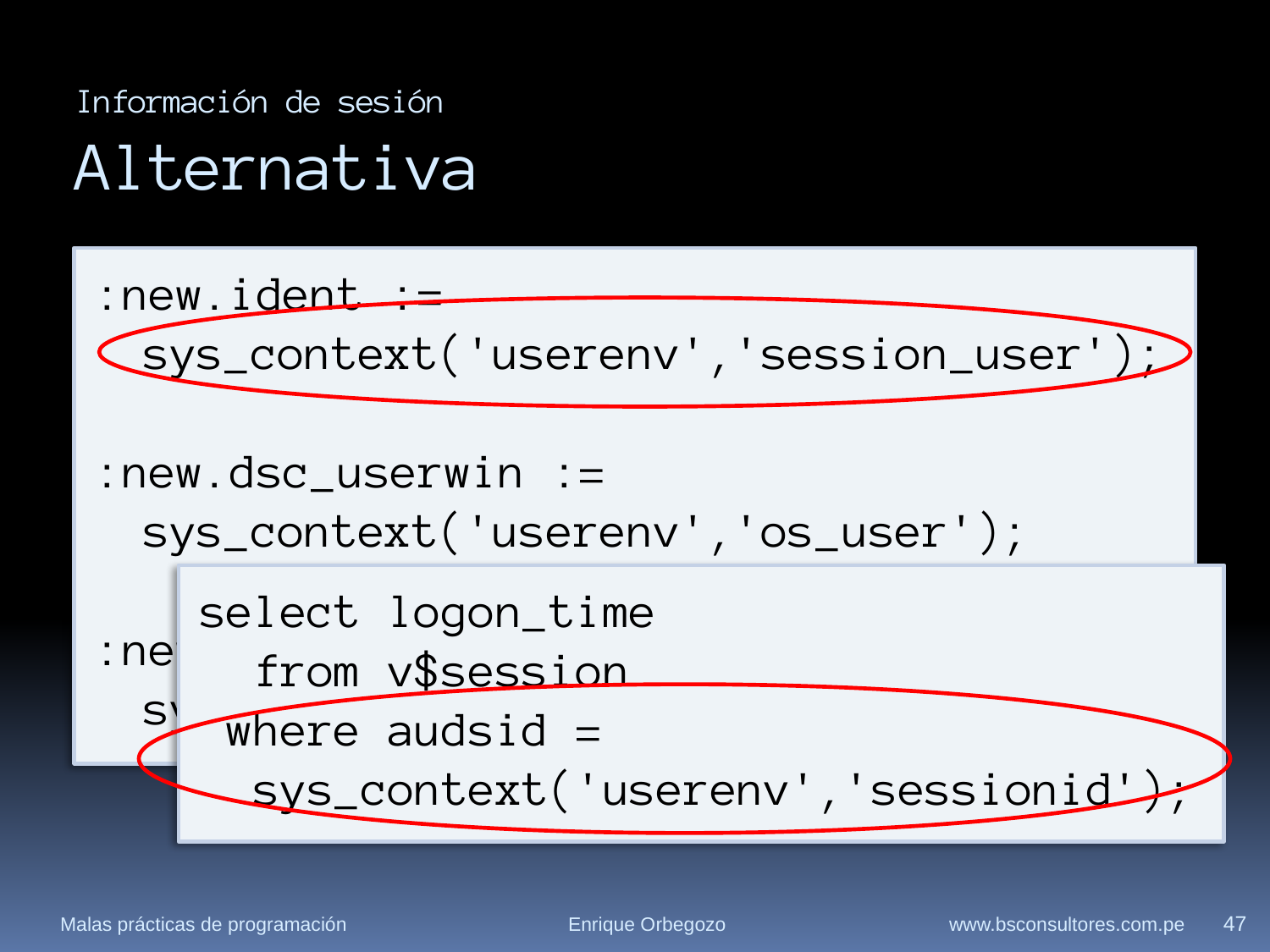

# Información de sesión Alternativa
:new.ident := sys_context('userenv','session_user');

:new.dsc_userwin := sys_context('userenv','os_user');

:new.dsc_maquinapc := sys_context('userenv','terminal');

select logon_time
  from v$session
 where audsid =
  sys_context('userenv','sessionid');

Malas prácticas de programación		Enrique Orbegozo		www.bsconsultores.com.pe
47